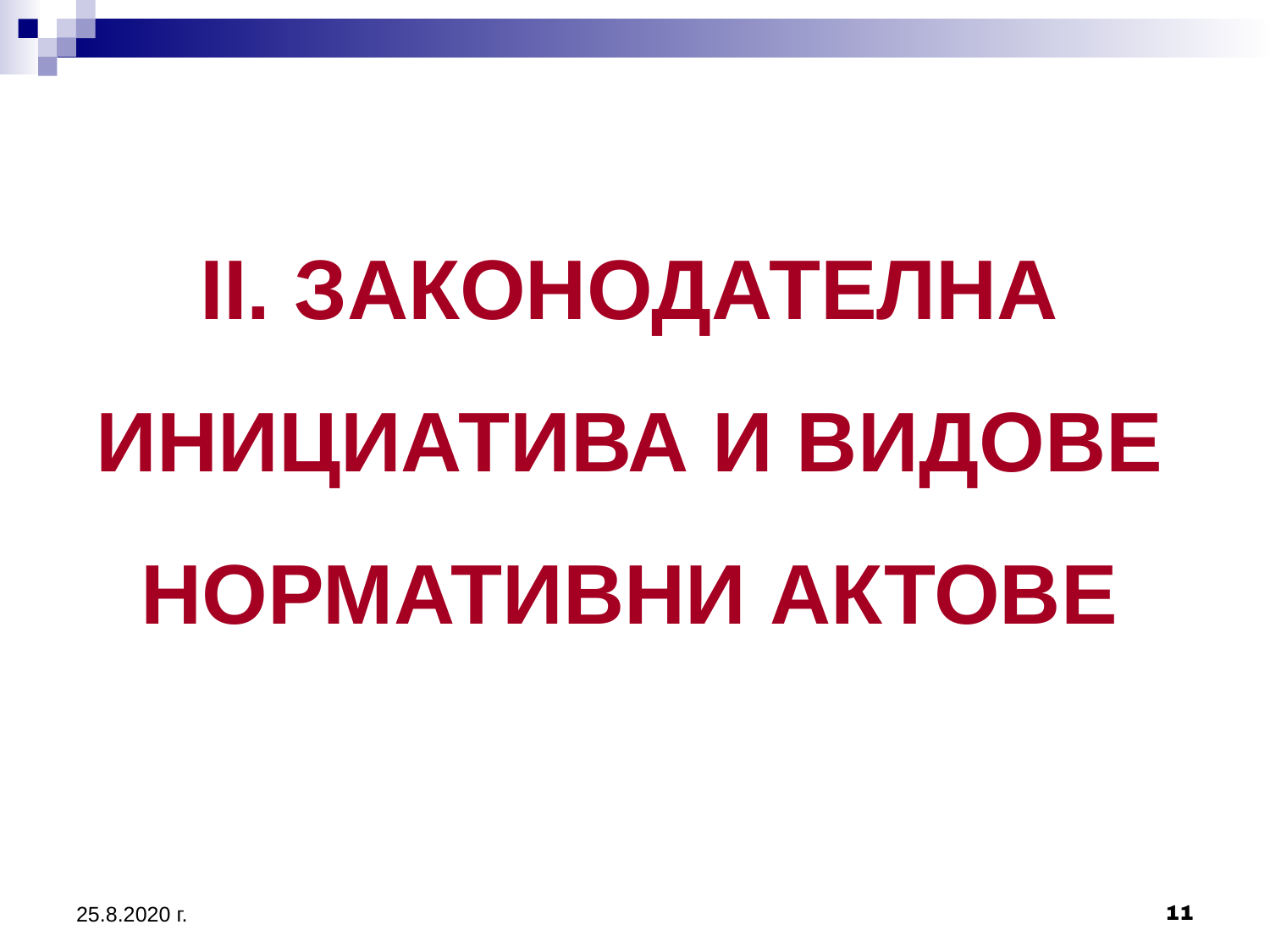

# II. ЗАКОНОДАТЕЛНА ИНИЦИАТИВА И ВИДОВЕ НОРМАТИВНИ АКТОВЕ
25.8.2020 г.
11